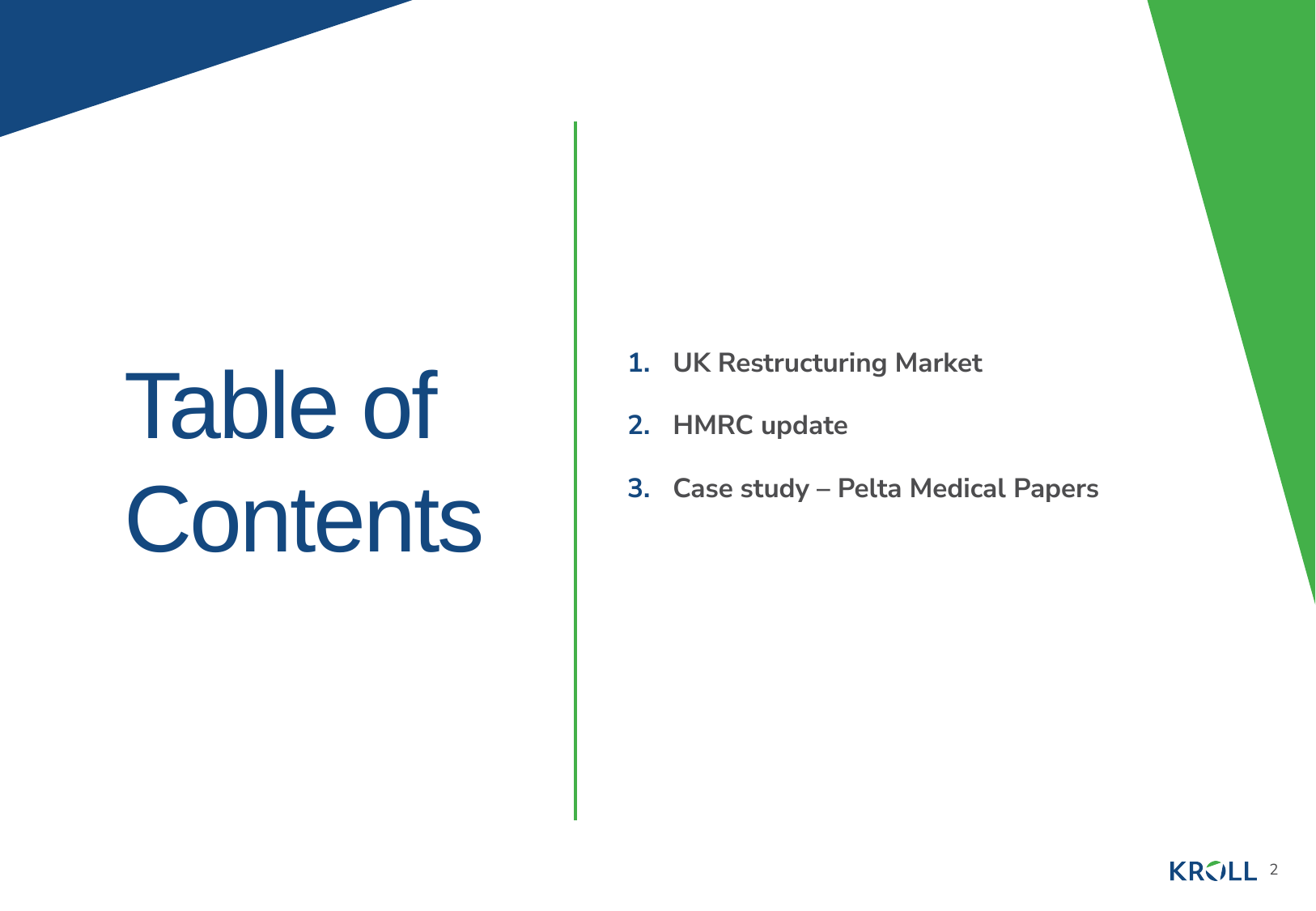

UK Restructuring Market
HMRC update
Case study – Pelta Medical Papers

2